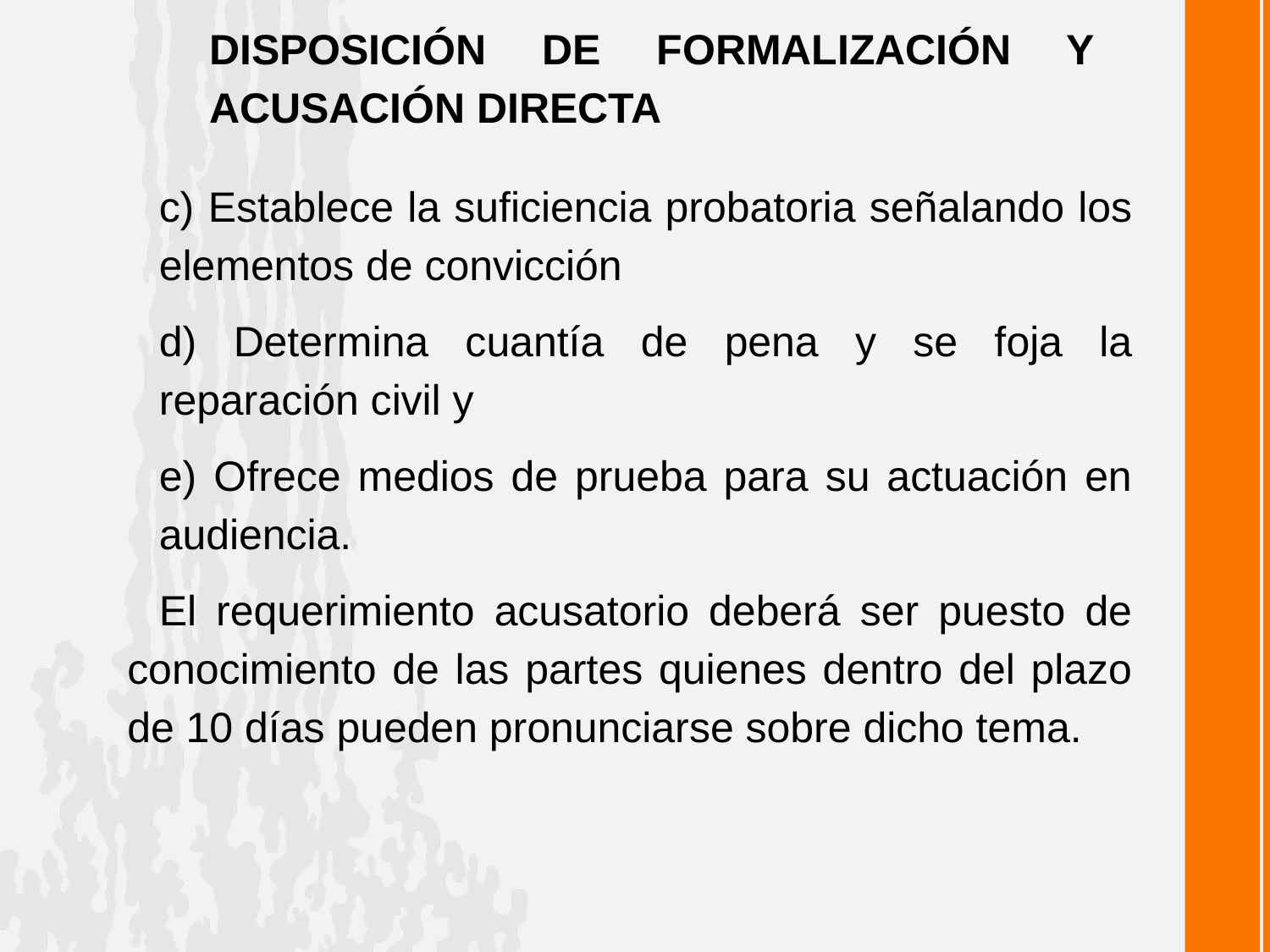

DISPOSICIÓN DE FORMALIZACIÓN Y ACUSACIÓN DIRECTA
c) Establece la suficiencia probatoria señalando los elementos de convicción
d) Determina cuantía de pena y se foja la reparación civil y
e) Ofrece medios de prueba para su actuación en audiencia.
El requerimiento acusatorio deberá ser puesto de conocimiento de las partes quienes dentro del plazo de 10 días pueden pronunciarse sobre dicho tema.